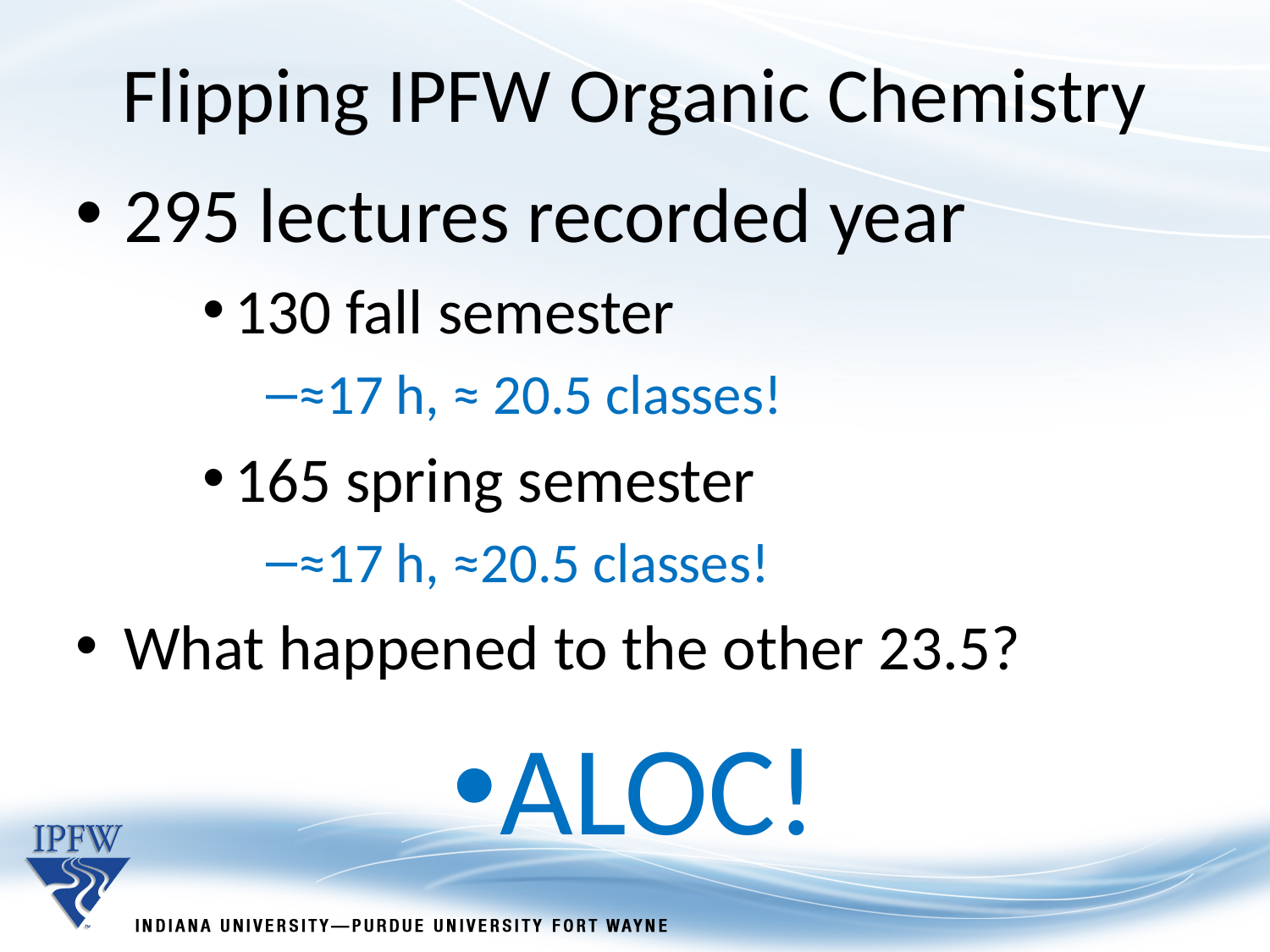

Flipping IPFW Organic Chemistry
295 lectures recorded year
130 fall semester
≈17 h, ≈ 20.5 classes!
165 spring semester
≈17 h, ≈20.5 classes!
What happened to the other 23.5?
ALOC!